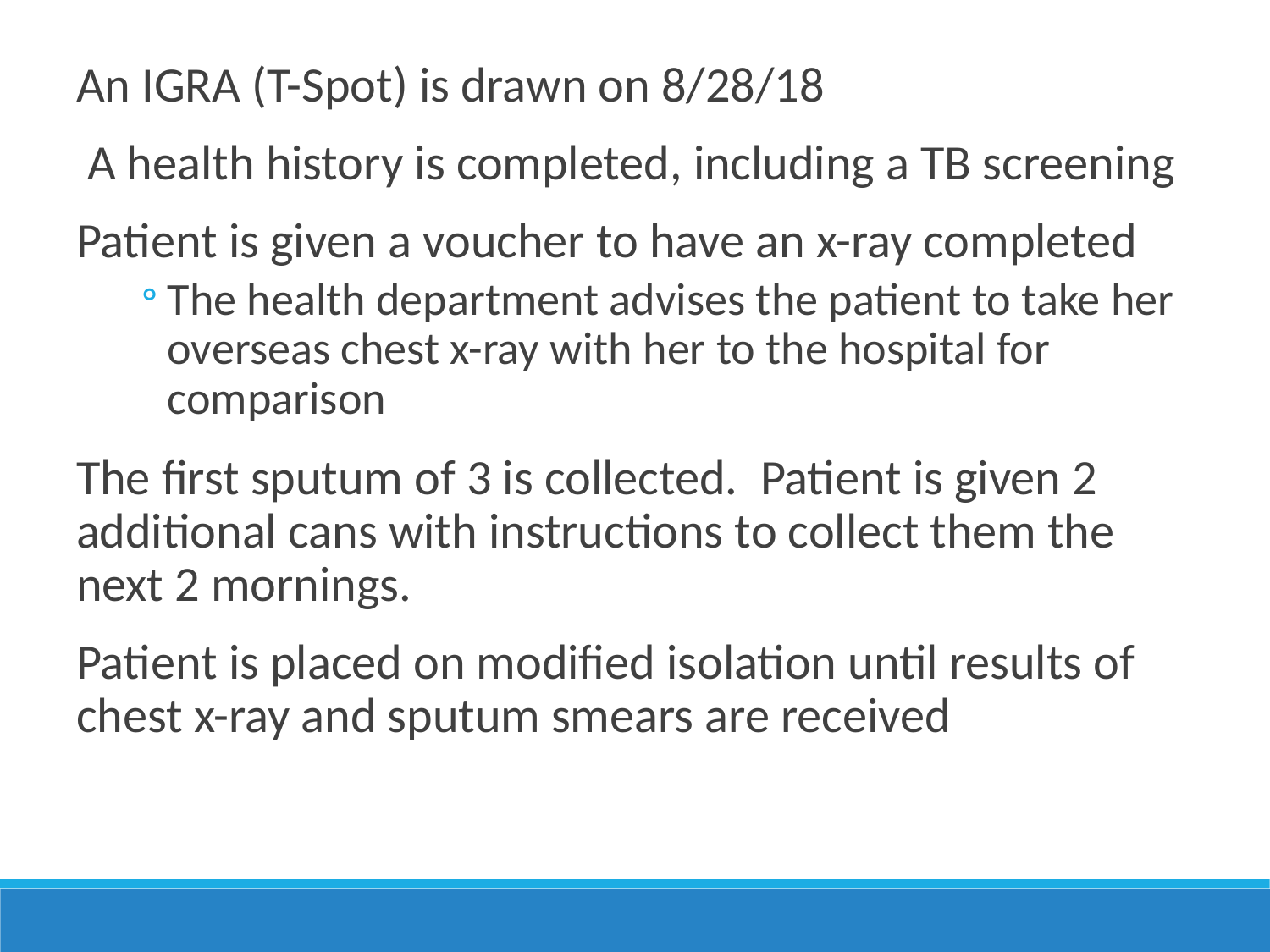

An IGRA (T-Spot) is drawn on 8/28/18
 A health history is completed, including a TB screening
Patient is given a voucher to have an x-ray completed
The health department advises the patient to take her overseas chest x-ray with her to the hospital for comparison
The first sputum of 3 is collected.  Patient is given 2 additional cans with instructions to collect them the next 2 mornings.
Patient is placed on modified isolation until results of chest x-ray and sputum smears are received